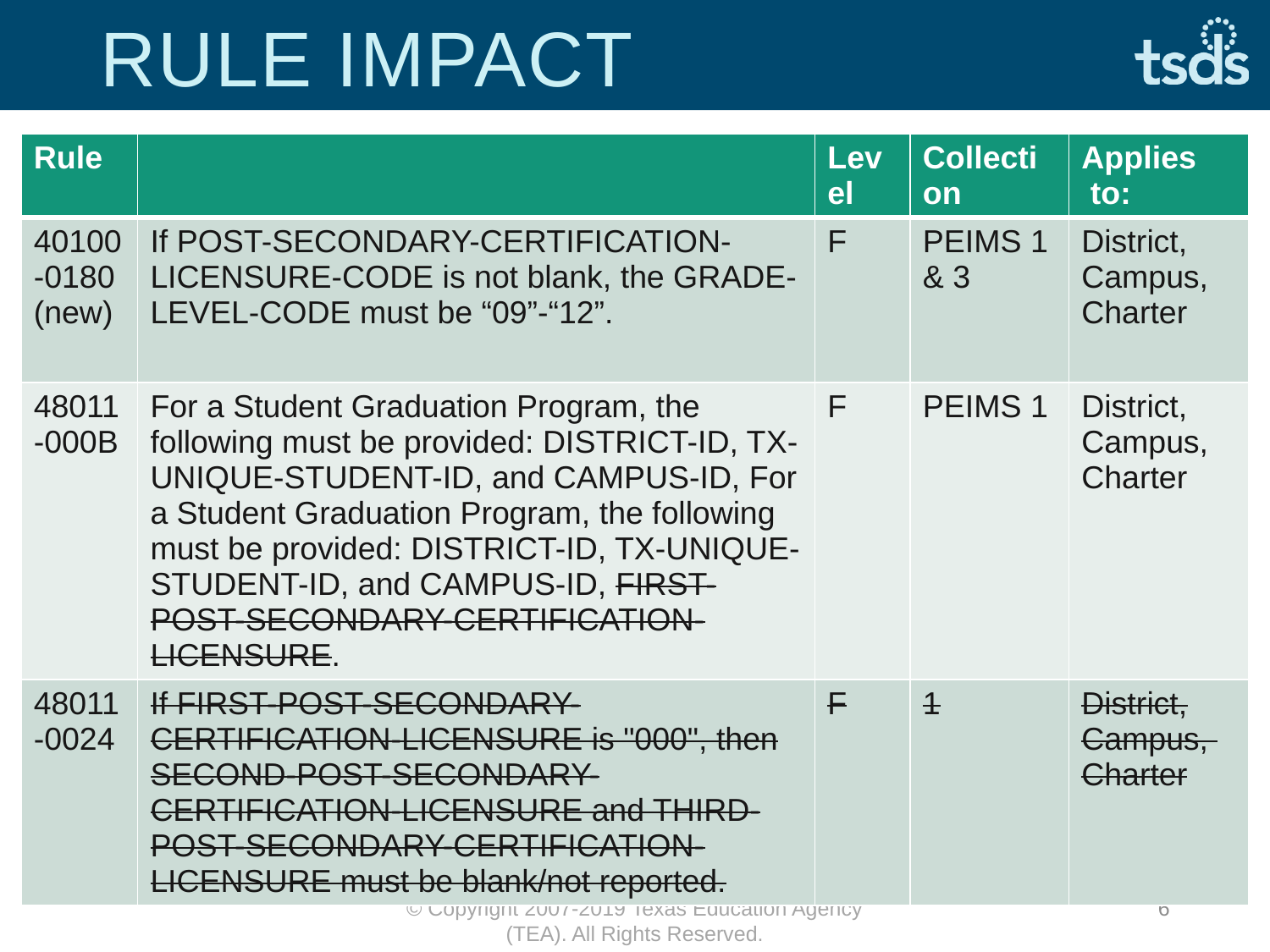

# Rule Impact
| Rule |  | Level | Collection | Applies to: |
| --- | --- | --- | --- | --- |
| 40100 -0180 (new) | If POST-SECONDARY-CERTIFICATION-LICENSURE-CODE is not blank, the GRADE-LEVEL-CODE must be “09”-“12”. | F | PEIMS 1 & 3 | District, Campus, Charter |
| 48011-000B | For a Student Graduation Program, the following must be provided: DISTRICT-ID, TX-UNIQUE-STUDENT-ID, and CAMPUS-ID, For a Student Graduation Program, the following must be provided: DISTRICT-ID, TX-UNIQUE-STUDENT-ID, and CAMPUS-ID, FIRST-POST-SECONDARY-CERTIFICATION-LICENSURE. | F | PEIMS 1 | District, Campus, Charter |
| 48011-0024 | If FIRST-POST-SECONDARY-CERTIFICATION-LICENSURE is "000", then SECOND-POST-SECONDARY-CERTIFICATION-LICENSURE and THIRD-POST-SECONDARY-CERTIFICATION-LICENSURE must be blank/not reported. | F | 1 | District, Campus, Charter |
6